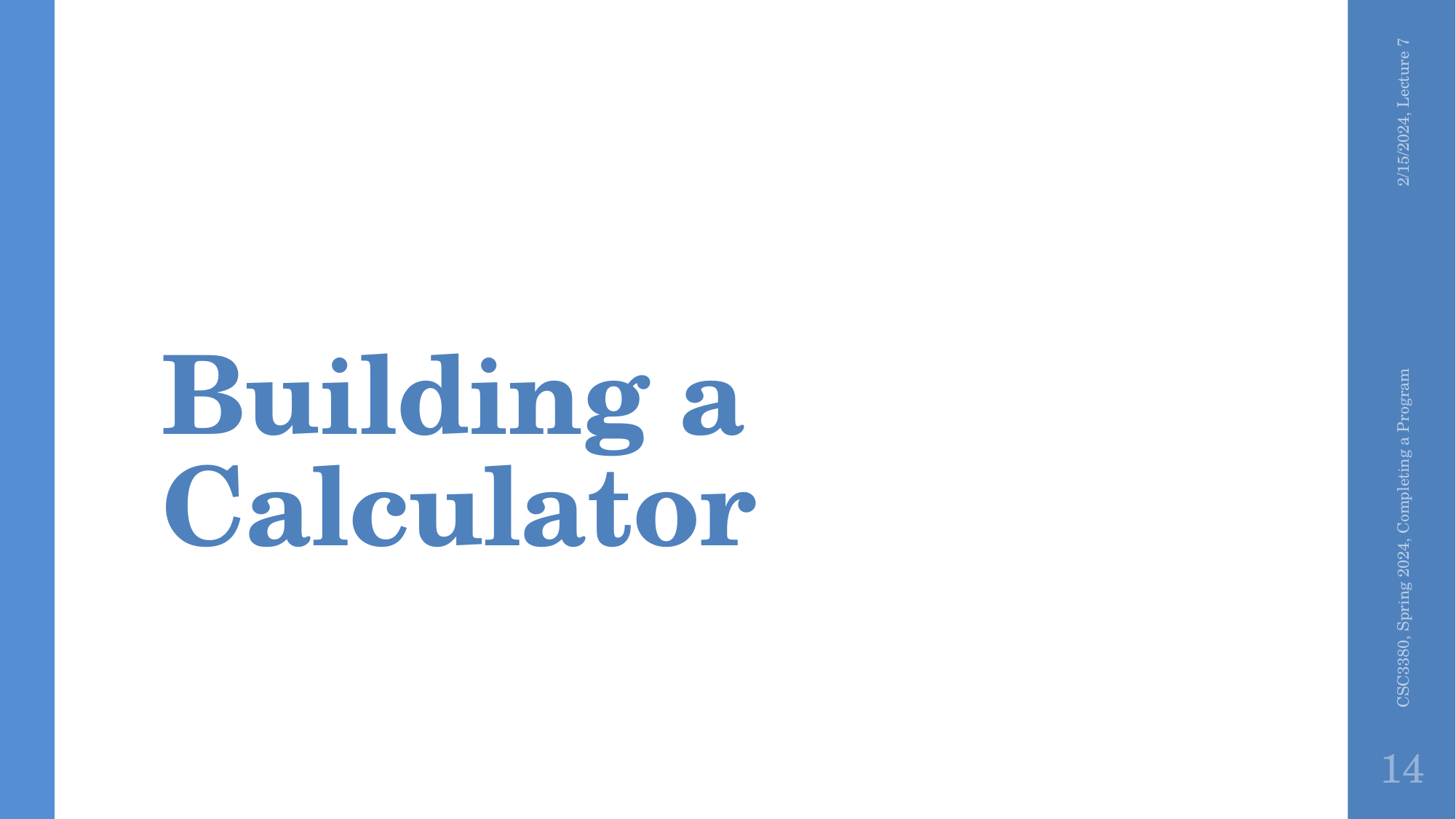

# Building a Calculator
2/15/2024, Lecture 7
CSC3380, Spring 2024, Completing a Program

14